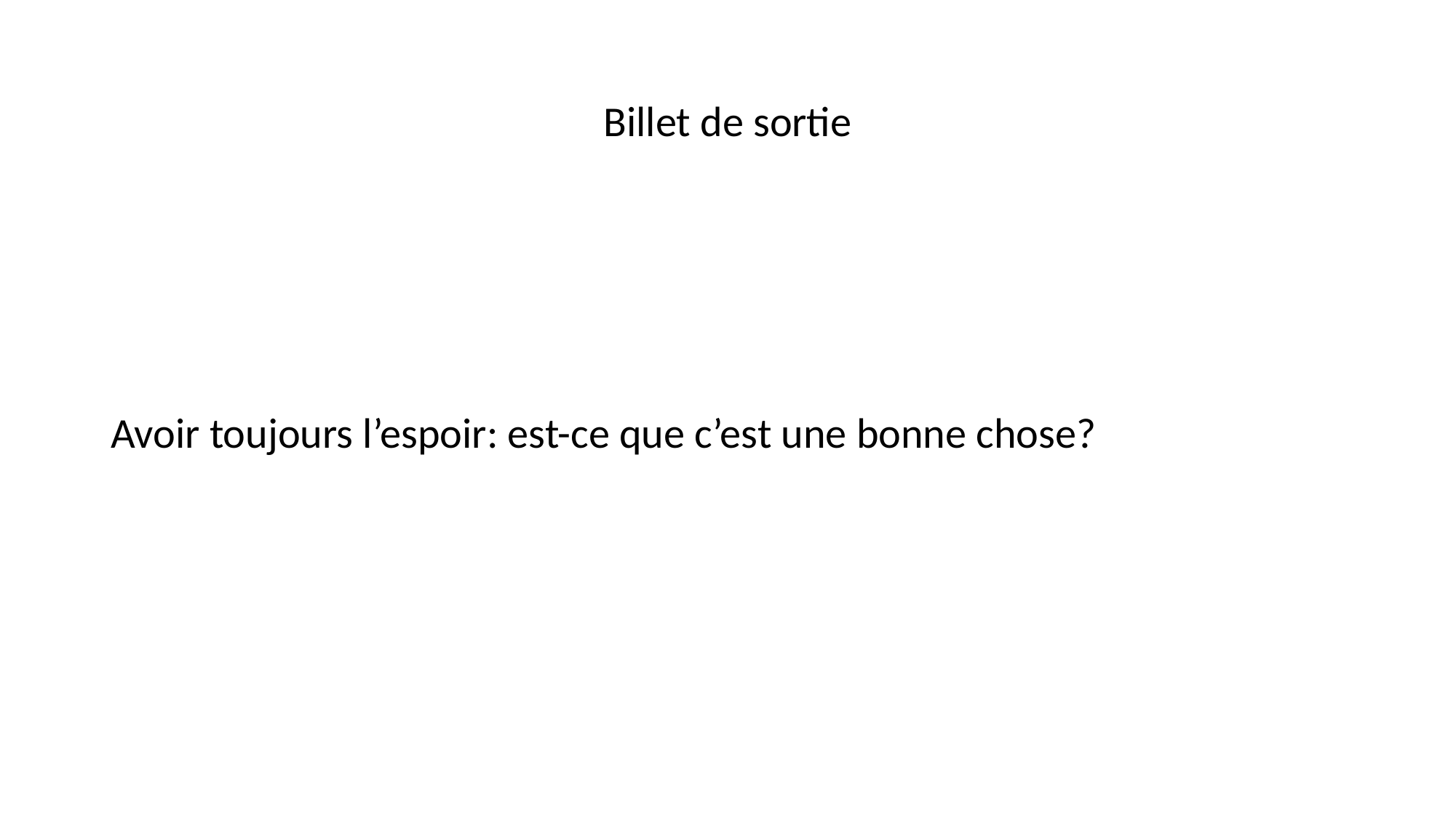

# Billet de sortie

Avoir toujours l’espoir: est-ce que c’est une bonne chose?